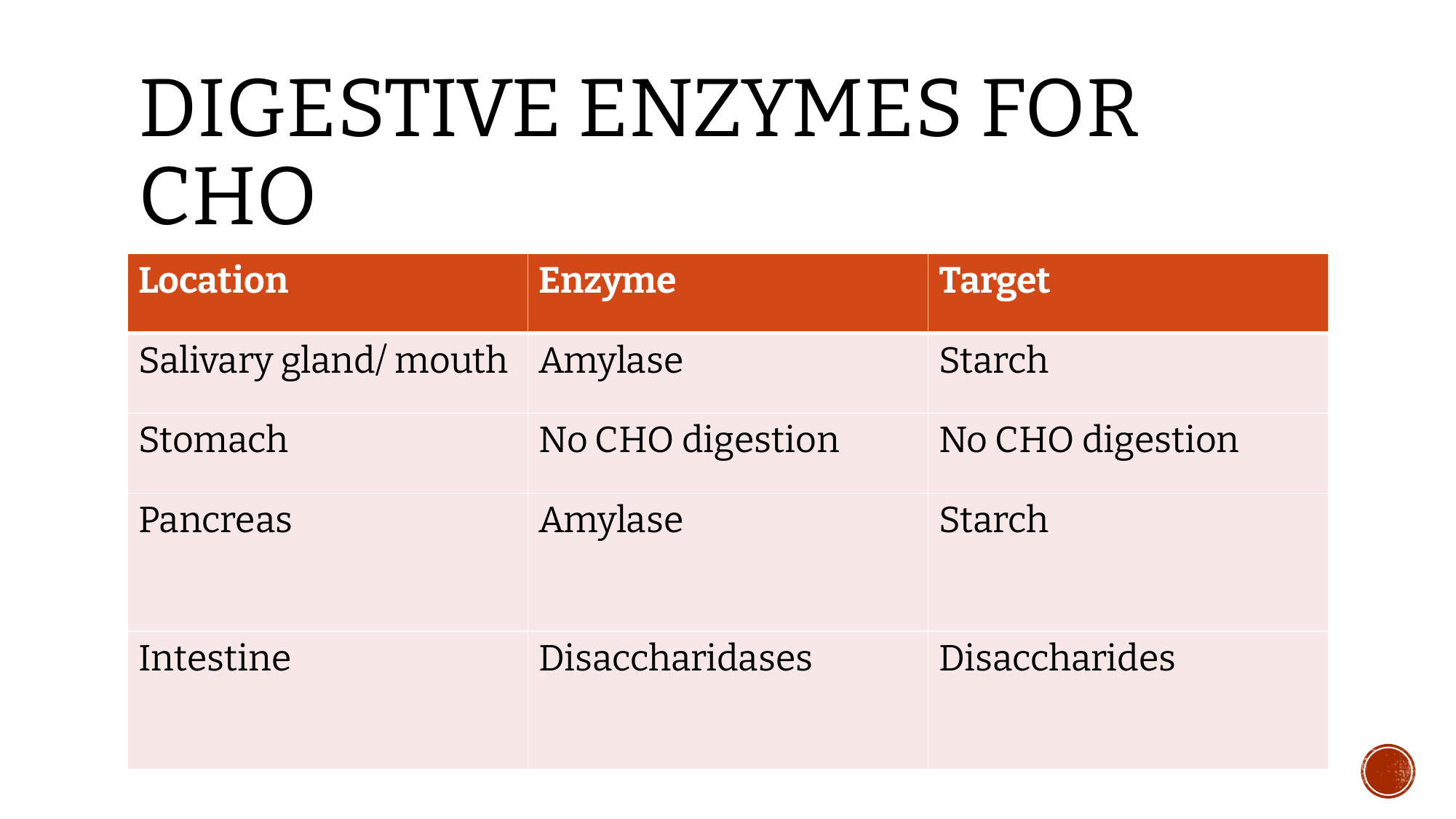

# Digestive enzymes for CHO
| Location | Enzyme | Target |
| --- | --- | --- |
| Salivary gland/ mouth | Amylase | Starch |
| Stomach | No CHO digestion | No CHO digestion |
| Pancreas | Amylase | Starch |
| Intestine | Disaccharidases | Disaccharides |